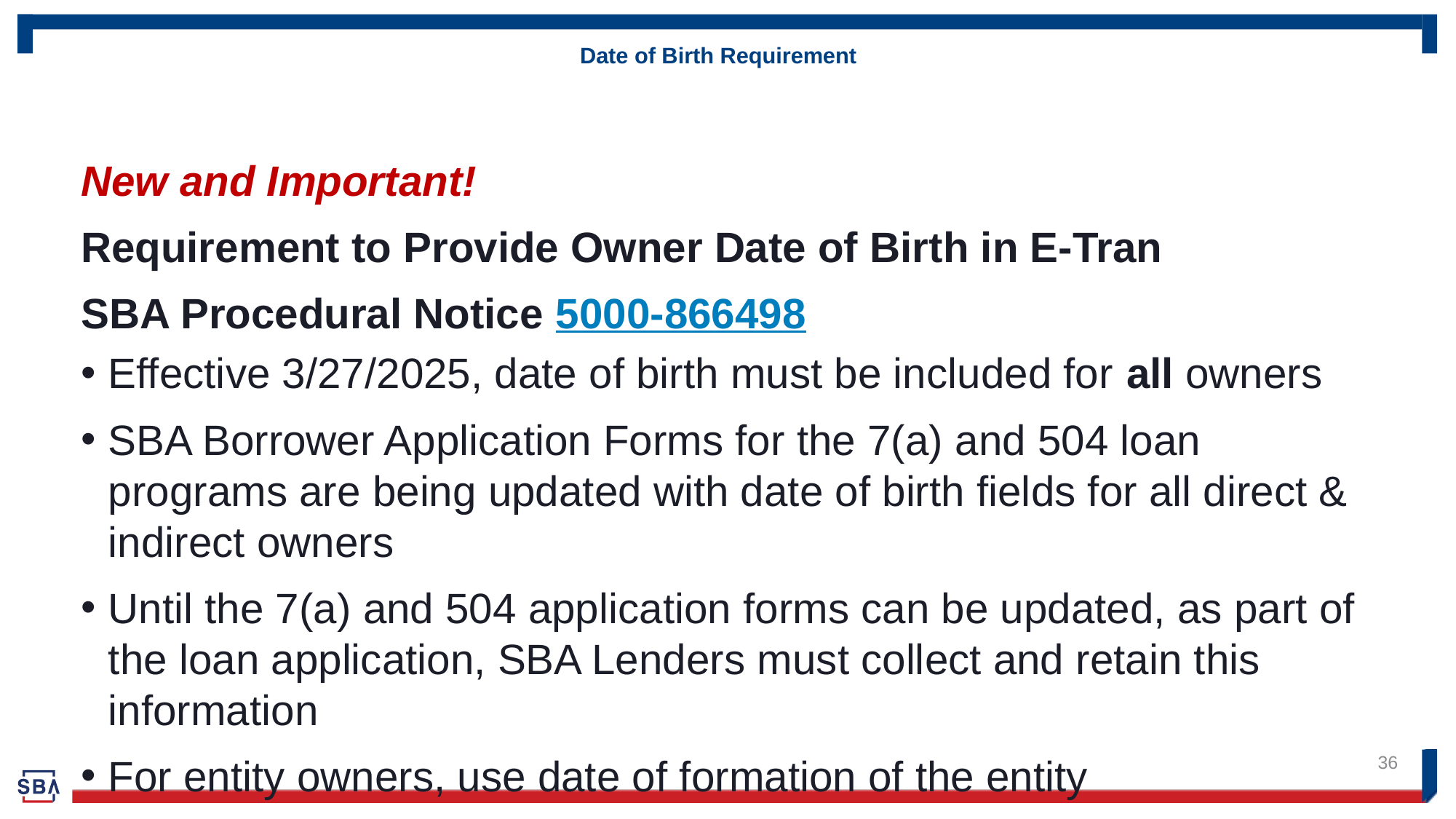

# Date of Birth Requirement
New and Important!
Requirement to Provide Owner Date of Birth in E-Tran
SBA Procedural Notice 5000-866498
Effective 3/27/2025, date of birth must be included for all owners
SBA Borrower Application Forms for the 7(a) and 504 loan programs are being updated with date of birth fields for all direct & indirect owners
Until the 7(a) and 504 application forms can be updated, as part of the loan application, SBA Lenders must collect and retain this information
For entity owners, use date of formation of the entity

36